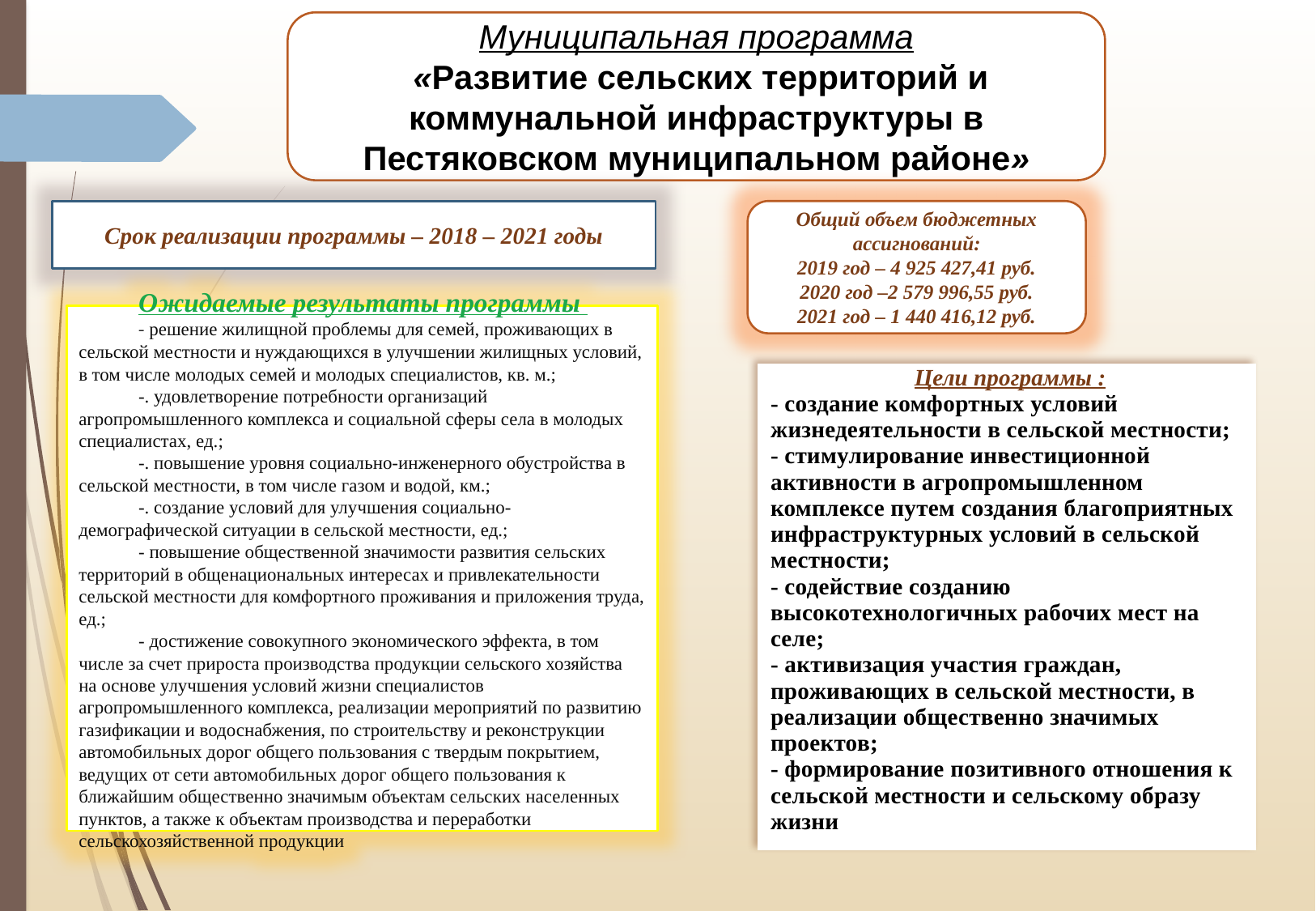

Муниципальная программа
 «Развитие сельских территорий и коммунальной инфраструктуры в Пестяковском муниципальном районе»
Срок реализации программы – 2018 – 2021 годы
Общий объем бюджетных ассигнований:
2019 год – 4 925 427,41 руб.
2020 год –2 579 996,55 руб.
2021 год – 1 440 416,12 руб.
Ожидаемые результаты программы
- решение жилищной проблемы для семей, проживающих в сельской местности и нуждающихся в улучшении жилищных условий, в том числе молодых семей и молодых специалистов, кв. м.;
-. удовлетворение потребности организаций агропромышленного комплекса и социальной сферы села в молодых специалистах, ед.;
-. повышение уровня социально-инженерного обустройства в сельской местности, в том числе газом и водой, км.;
-. создание условий для улучшения социально-демографической ситуации в сельской местности, ед.;
- повышение общественной значимости развития сельских территорий в общенациональных интересах и привлекательности сельской местности для комфортного проживания и приложения труда, ед.;
- достижение совокупного экономического эффекта, в том числе за счет прироста производства продукции сельского хозяйства на основе улучшения условий жизни специалистов агропромышленного комплекса, реализации мероприятий по развитию газификации и водоснабжения, по строительству и реконструкции автомобильных дорог общего пользования с твердым покрытием, ведущих от сети автомобильных дорог общего пользования к ближайшим общественно значимым объектам сельских населенных пунктов, а также к объектам производства и переработки сельскохозяйственной продукции
| Цели программы : - создание комфортных условий жизнедеятельности в сельской местности;  - стимулирование инвестиционной активности в агропромышленном комплексе путем создания благоприятных инфраструктурных условий в сельской местности; - содействие созданию высокотехнологичных рабочих мест на селе; - активизация участия граждан, проживающих в сельской местности, в реализации общественно значимых проектов; - формирование позитивного отношения к сельской местности и сельскому образу жизни. |
| --- |